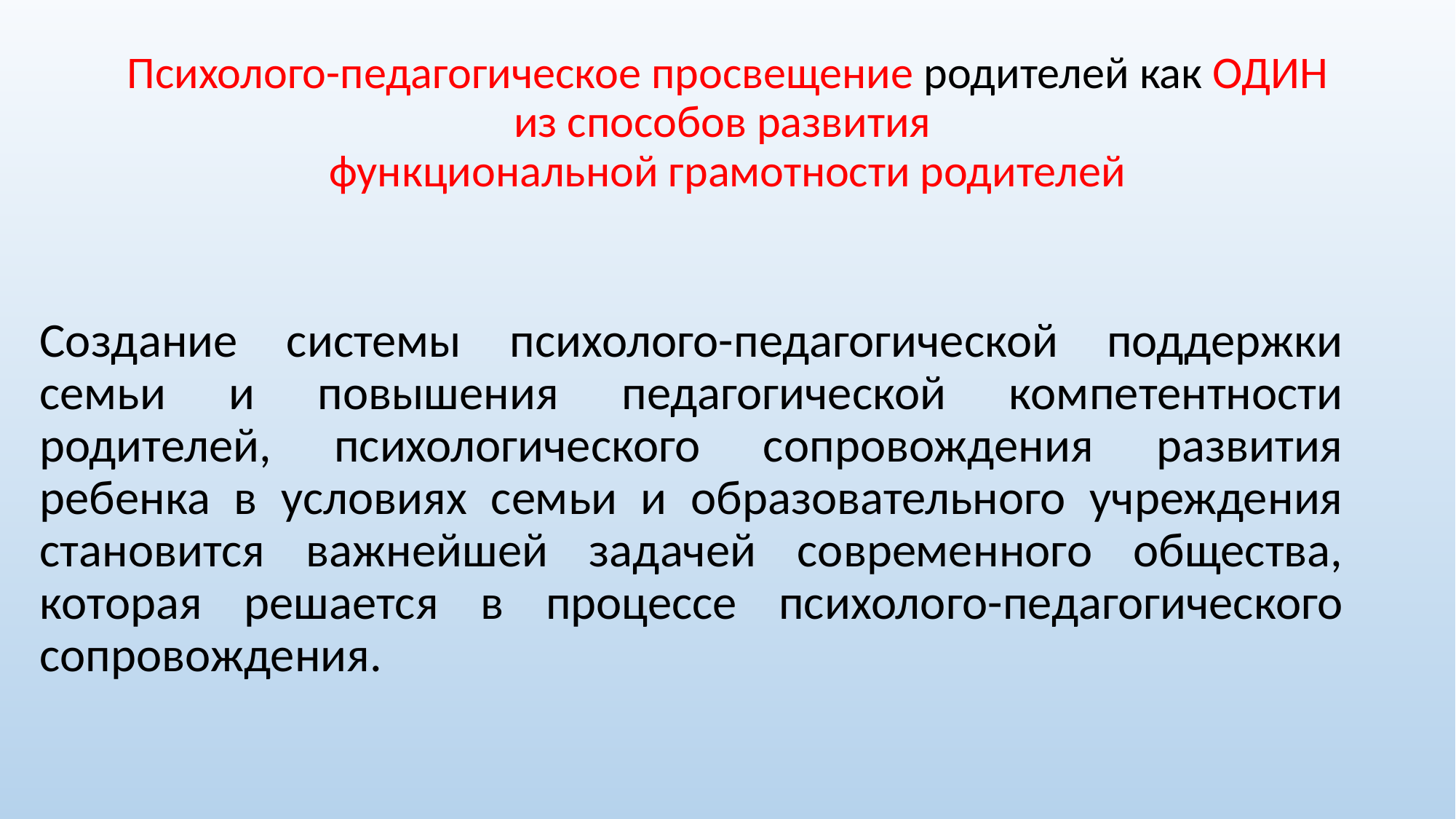

# Психолого-педагогическое просвещение родителей как ОДИН из способов развития функциональной грамотности родителей
Создание системы психолого-педагогической поддержки семьи и повышения педагогической компетентности родителей, психологического сопровождения развития ребенка в условиях семьи и образовательного учреждения становится важнейшей задачей современного общества, которая решается в процессе психолого-педагогического сопровождения.